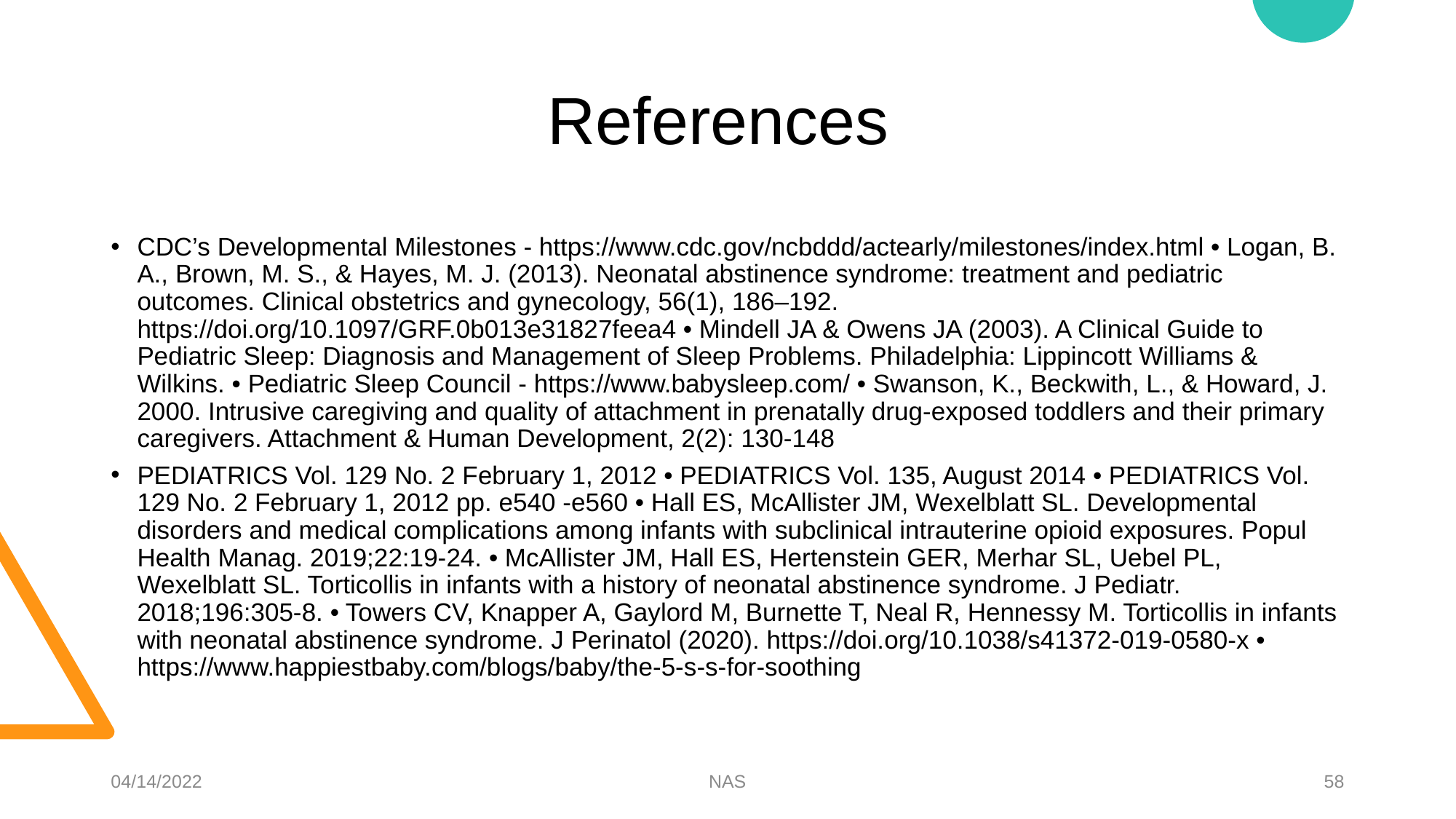

# References
CDC’s Developmental Milestones - https://www.cdc.gov/ncbddd/actearly/milestones/index.html • Logan, B. A., Brown, M. S., & Hayes, M. J. (2013). Neonatal abstinence syndrome: treatment and pediatric outcomes. Clinical obstetrics and gynecology, 56(1), 186–192. https://doi.org/10.1097/GRF.0b013e31827feea4 • Mindell JA & Owens JA (2003). A Clinical Guide to Pediatric Sleep: Diagnosis and Management of Sleep Problems. Philadelphia: Lippincott Williams & Wilkins. • Pediatric Sleep Council - https://www.babysleep.com/ • Swanson, K., Beckwith, L., & Howard, J. 2000. Intrusive caregiving and quality of attachment in prenatally drug-exposed toddlers and their primary caregivers. Attachment & Human Development, 2(2): 130-148
PEDIATRICS Vol. 129 No. 2 February 1, 2012 • PEDIATRICS Vol. 135, August 2014 • PEDIATRICS Vol. 129 No. 2 February 1, 2012 pp. e540 -e560 • Hall ES, McAllister JM, Wexelblatt SL. Developmental disorders and medical complications among infants with subclinical intrauterine opioid exposures. Popul Health Manag. 2019;22:19-24. • McAllister JM, Hall ES, Hertenstein GER, Merhar SL, Uebel PL, Wexelblatt SL. Torticollis in infants with a history of neonatal abstinence syndrome. J Pediatr. 2018;196:305-8. • Towers CV, Knapper A, Gaylord M, Burnette T, Neal R, Hennessy M. Torticollis in infants with neonatal abstinence syndrome. J Perinatol (2020). https://doi.org/10.1038/s41372-019-0580-x • https://www.happiestbaby.com/blogs/baby/the-5-s-s-for-soothing
04/14/2022
NAS
58